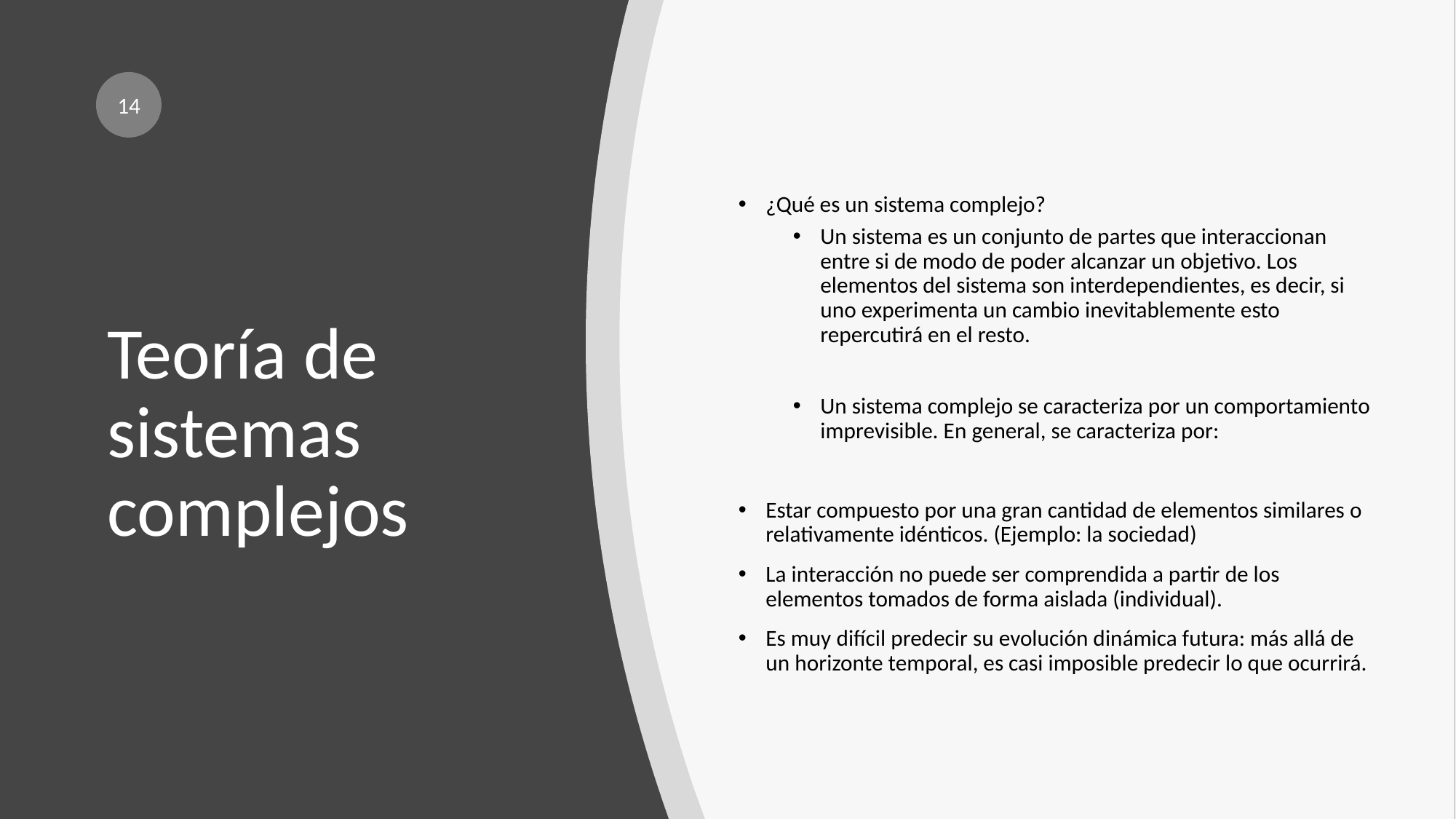

14
¿Qué es un sistema complejo?
Un sistema es un conjunto de partes que interaccionan entre si de modo de poder alcanzar un objetivo. Los elementos del sistema son interdependientes, es decir, si uno experimenta un cambio inevitablemente esto repercutirá en el resto.

Un sistema complejo se caracteriza por un comportamiento imprevisible. En general, se caracteriza por:

Estar compuesto por una gran cantidad de elementos similares o relativamente idénticos. (Ejemplo: la sociedad)
La interacción no puede ser comprendida a partir de los elementos tomados de forma aislada (individual).
Es muy difícil predecir su evolución dinámica futura: más allá de un horizonte temporal, es casi imposible predecir lo que ocurrirá.
# Teoría de sistemas complejos